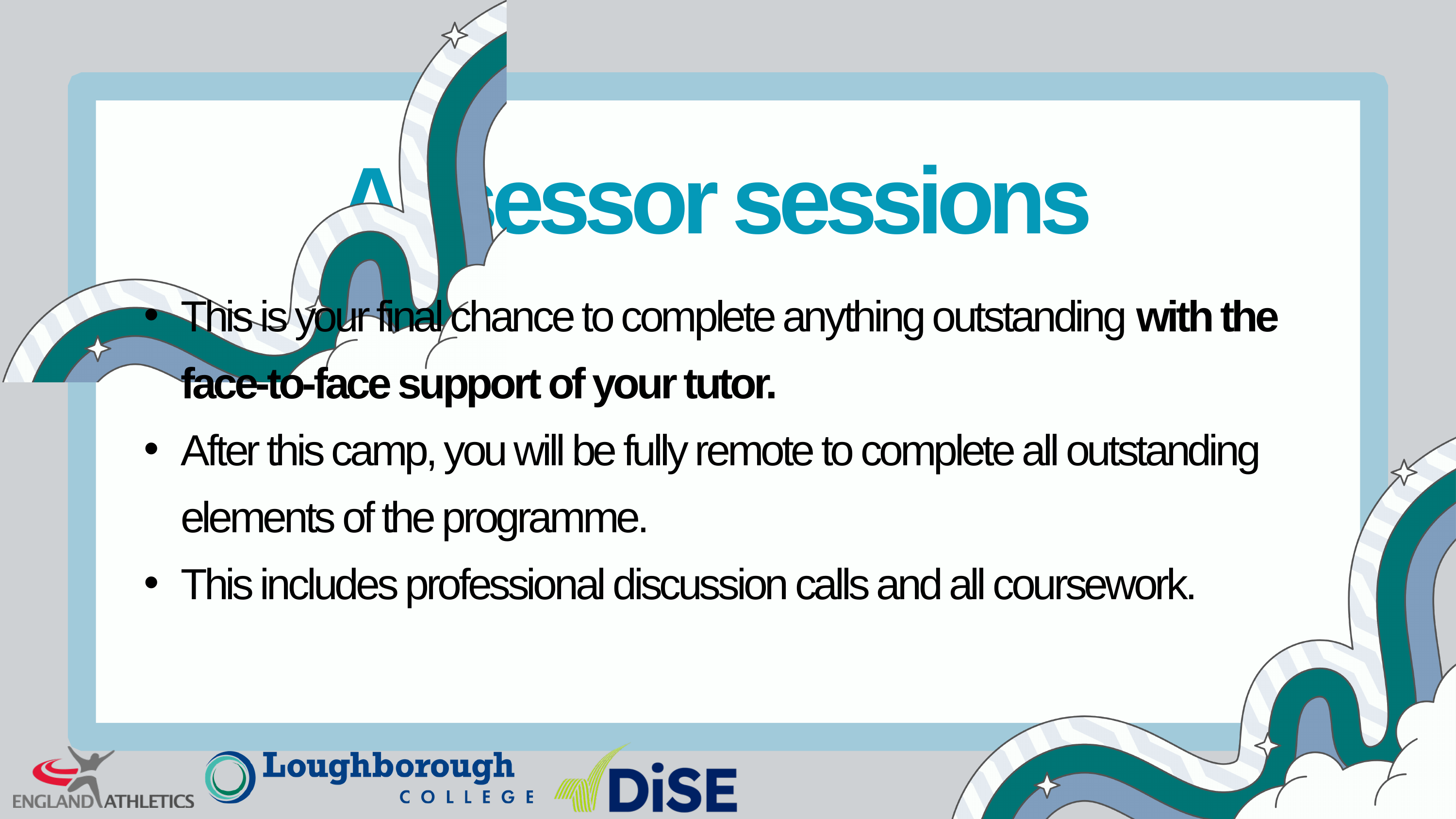

Assessor sessions
This is your final chance to complete anything outstanding with the face-to-face support of your tutor.
After this camp, you will be fully remote to complete all outstanding elements of the programme.
This includes professional discussion calls and all coursework.